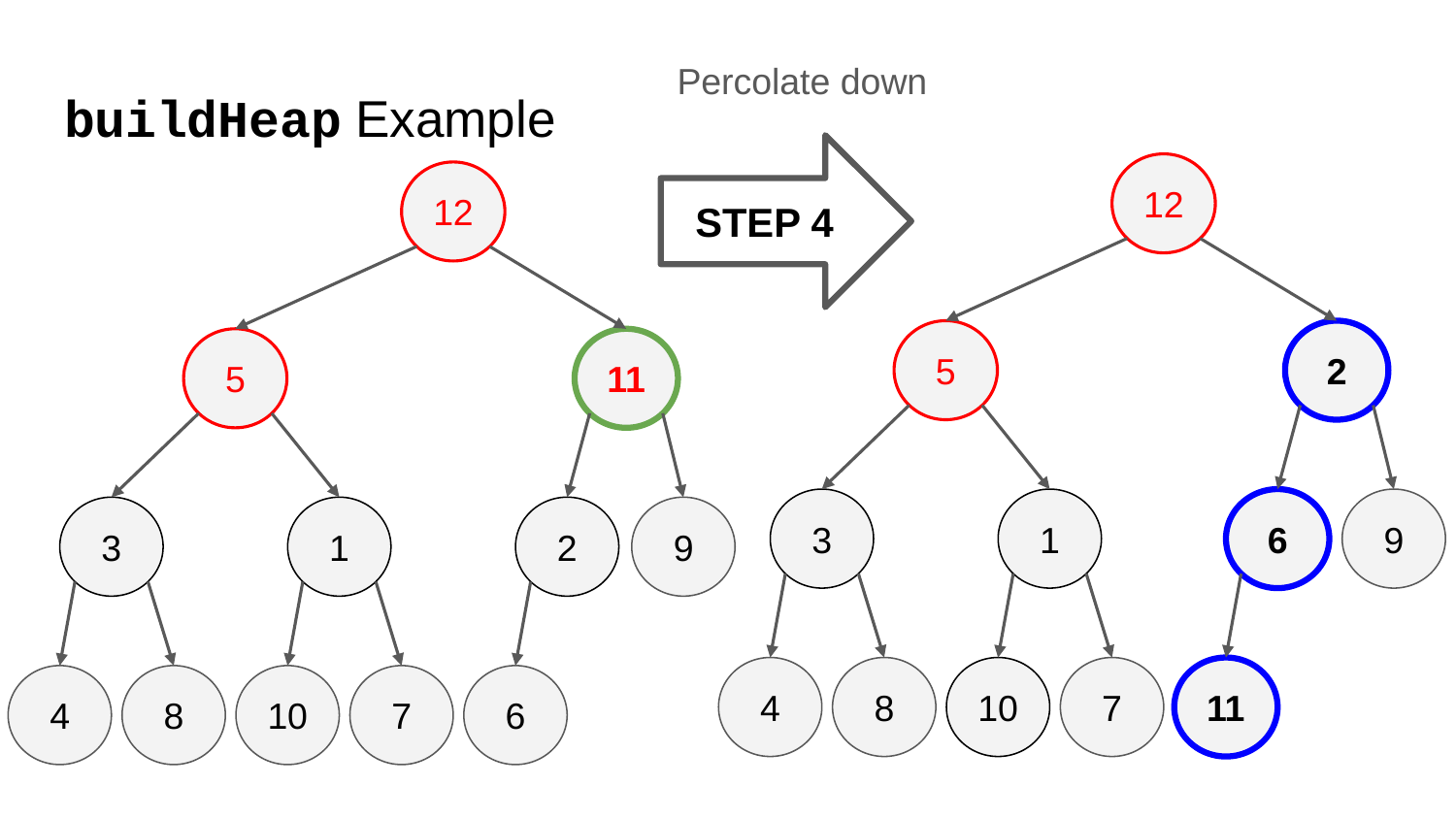

Percolate down
# buildHeap Example
STEP 4
12
12
5
2
5
11
3
1
6
9
3
1
2
9
4
8
10
7
11
4
8
10
7
6